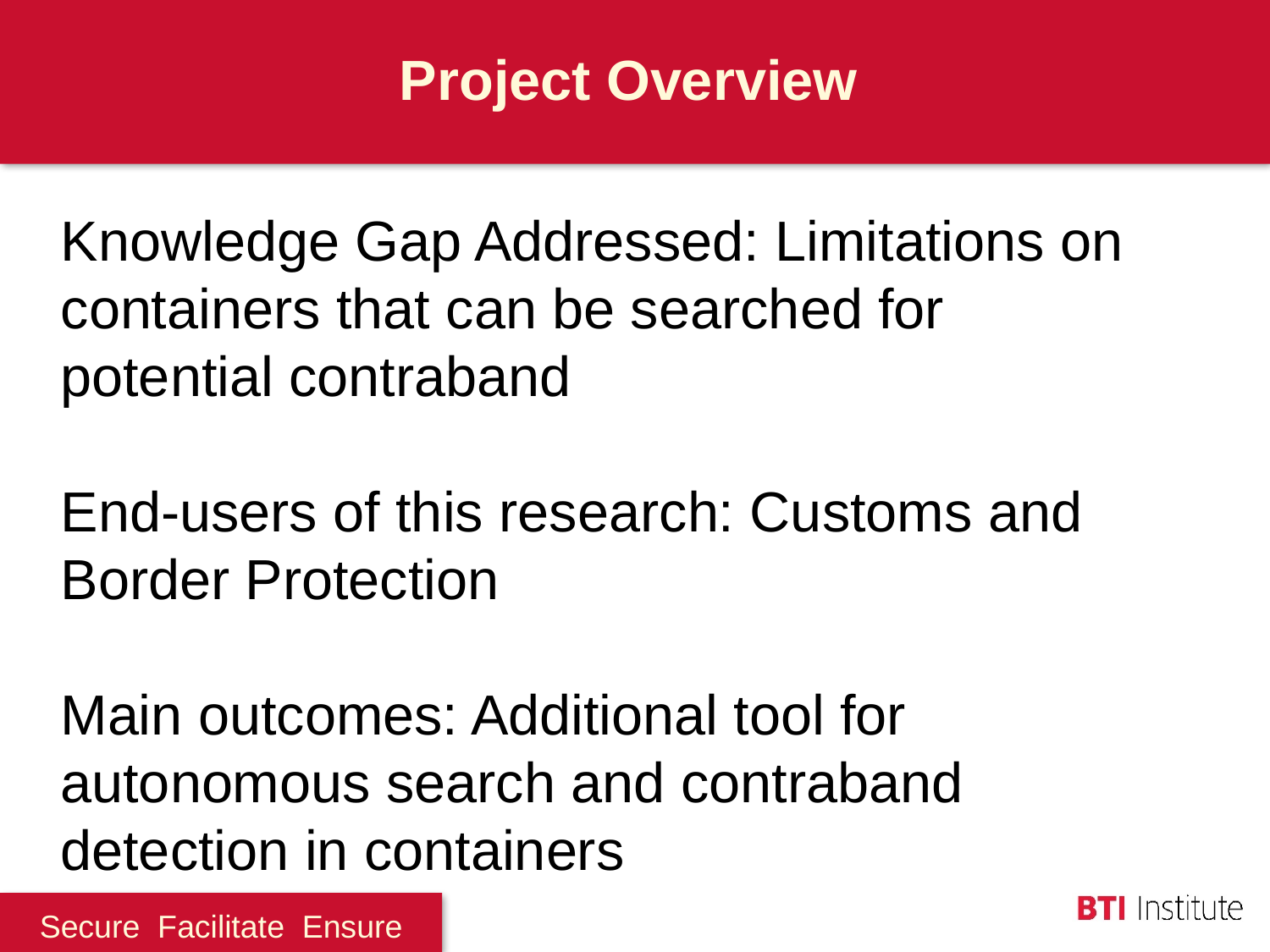

Project Overview
Knowledge Gap Addressed: Limitations on containers that can be searched for potential contraband

End-users of this research: Customs and Border Protection

Main outcomes: Additional tool for autonomous search and contraband detection in containers